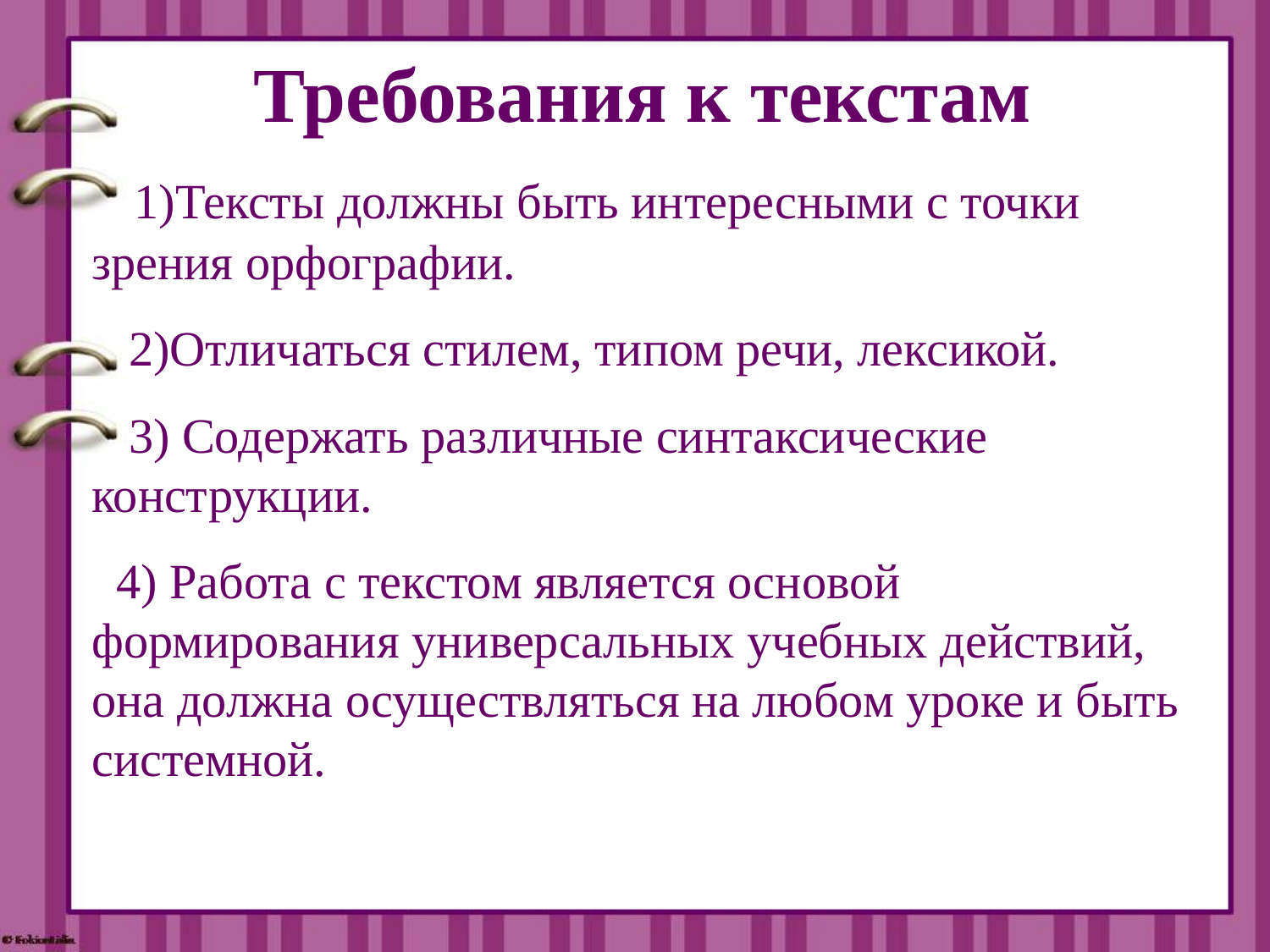

# Требования к текстам
   1)Тексты должны быть интересными с точки зрения орфографии.
   2)Отличаться стилем, типом речи, лексикой.
   3) Содержать различные синтаксические конструкции.
  4) Работа с текстом является основой формирования универсальных учебных действий, она должна осуществляться на любом уроке и быть системной.